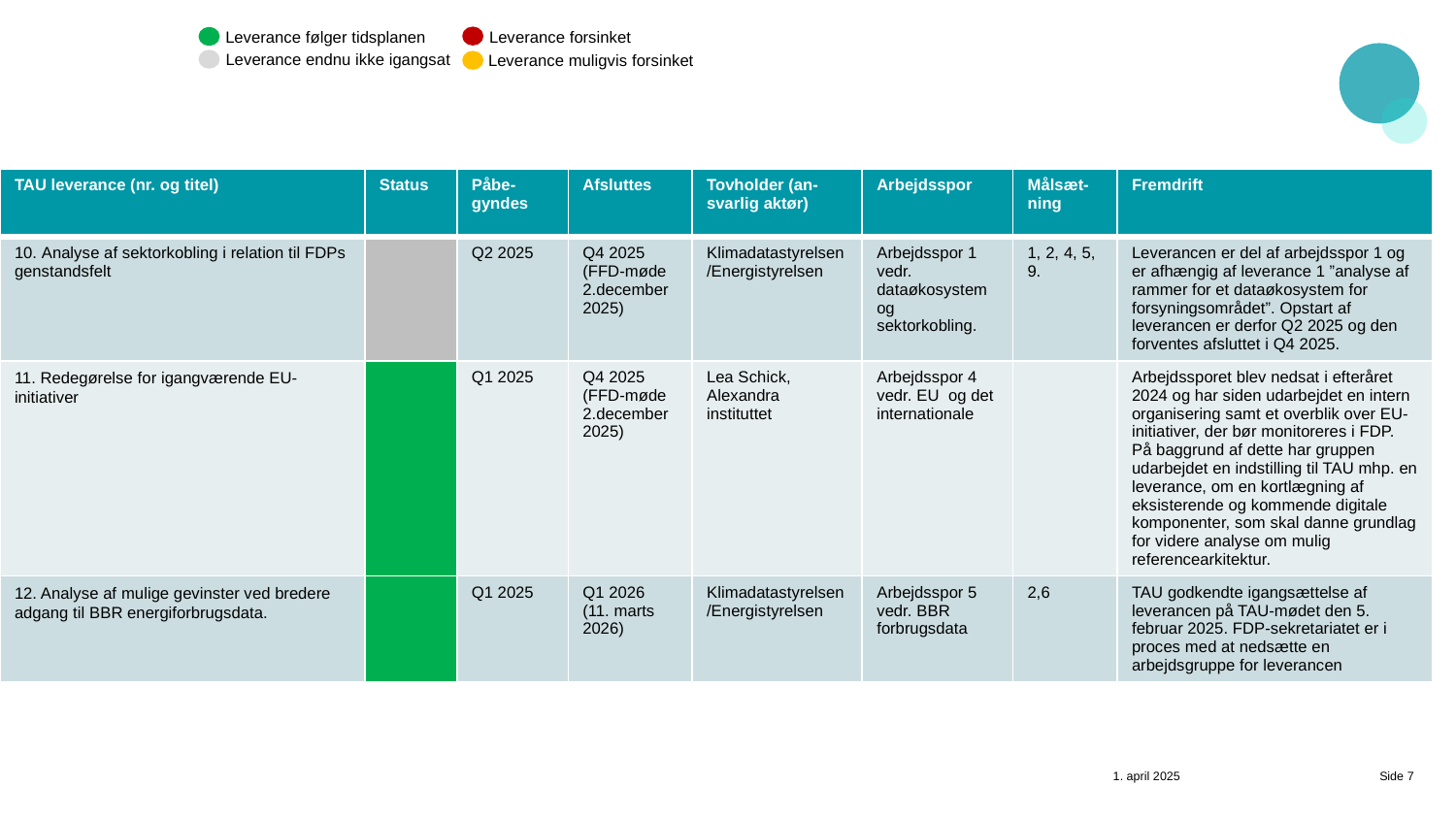

Leverance forsinket
Leverance følger tidsplanen

Leverance endnu ikke igangsat
Leverance muligvis forsinket

| TAU leverance (nr. og titel) | Status | Påbe-gyndes | Afsluttes | Tovholder (an-svarlig aktør) | Arbejdsspor | Målsæt-ning | Fremdrift |
| --- | --- | --- | --- | --- | --- | --- | --- |
| 10. Analyse af sektorkobling i relation til FDPs genstandsfelt |  | Q2 2025 | Q4 2025 (FFD-møde 2.december 2025) | Klimadatastyrelsen/Energistyrelsen | Arbejdsspor 1 vedr. dataøkosystem og sektorkobling. | 1, 2, 4, 5, 9. | Leverancen er del af arbejdsspor 1 og er afhængig af leverance 1 ”analyse af rammer for et dataøkosystem for forsyningsområdet”. Opstart af leverancen er derfor Q2 2025 og den forventes afsluttet i Q4 2025. |
| 11. Redegørelse for igangværende EU-initiativer |  | Q1 2025 | Q4 2025 (FFD-møde 2.december 2025) | Lea Schick, Alexandra instituttet | Arbejdsspor 4 vedr. EU og det internationale |  | Arbejdssporet blev nedsat i efteråret 2024 og har siden udarbejdet en intern organisering samt et overblik over EU-initiativer, der bør monitoreres i FDP. På baggrund af dette har gruppen udarbejdet en indstilling til TAU mhp. en leverance, om en kortlægning af eksisterende og kommende digitale komponenter, som skal danne grundlag for videre analyse om mulig referencearkitektur. |
| 12. Analyse af mulige gevinster ved bredere adgang til BBR energiforbrugsdata. |  | Q1 2025 | Q1 2026 (11. marts 2026) | Klimadatastyrelsen/Energistyrelsen | Arbejdsspor 5 vedr. BBR forbrugsdata | 2,6 | TAU godkendte igangsættelse af leverancen på TAU-mødet den 5. februar 2025. FDP-sekretariatet er i proces med at nedsætte en arbejdsgruppe for leverancen |

1. april 2025
Side 7